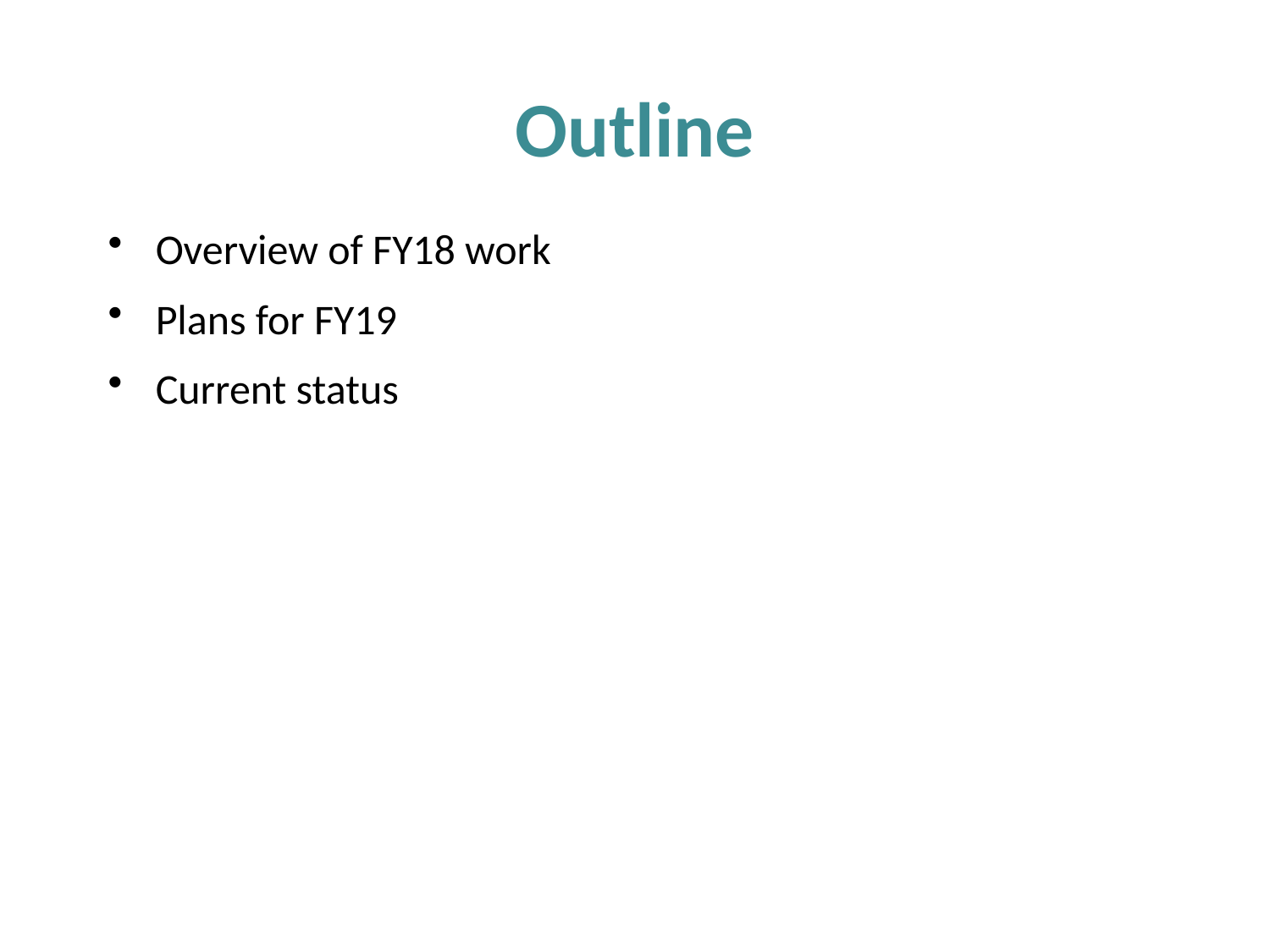

# Outline
Overview of FY18 work
Plans for FY19
Current status